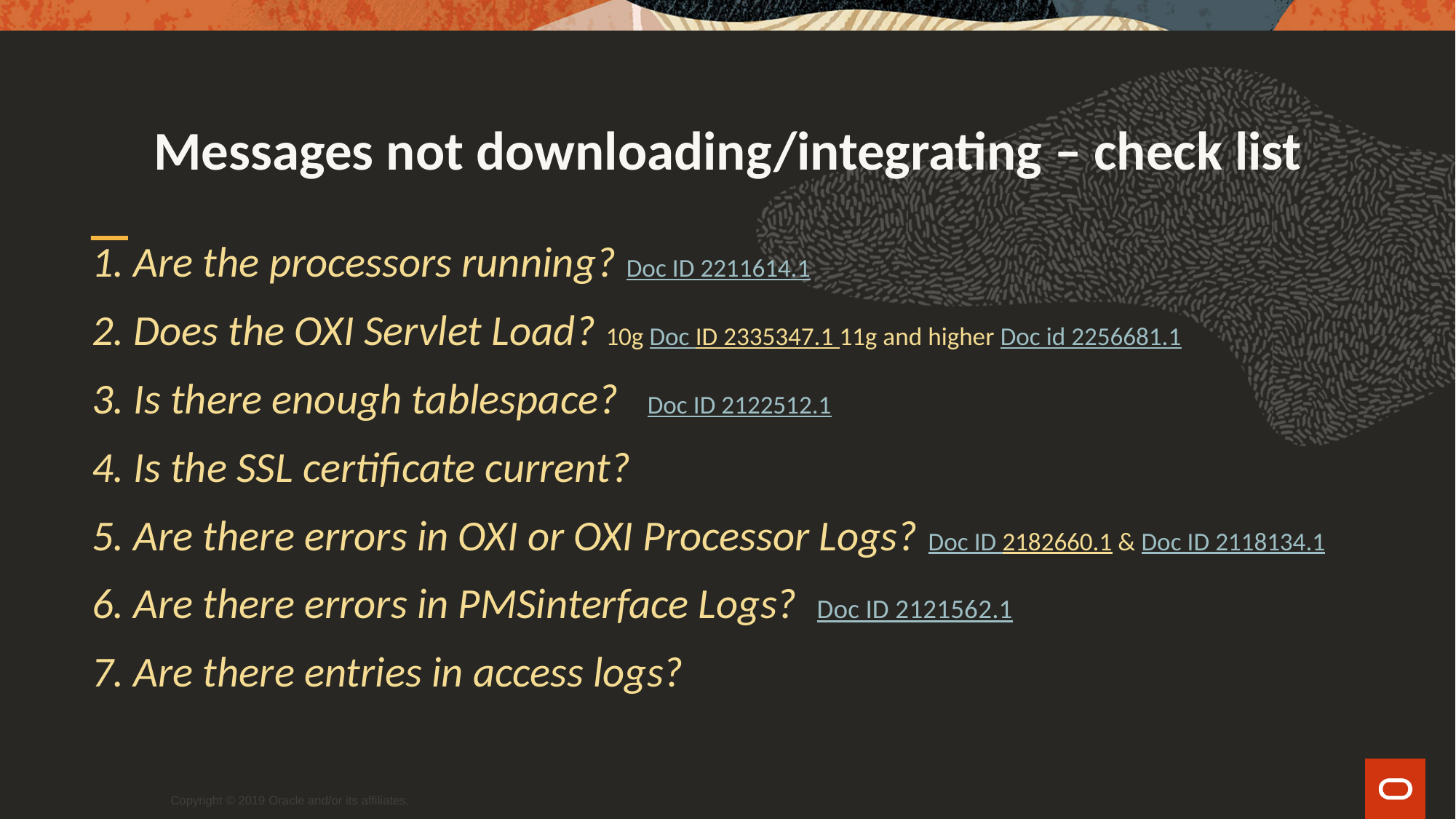

Messages not downloading/integrating – check list
1. Are the processors running? Doc ID 2211614.1
2. Does the OXI Servlet Load? 10g Doc ID 2335347.1 11g and higher Doc id 2256681.1
3. Is there enough tablespace?   Doc ID 2122512.1
4. Is the SSL certificate current?
5. Are there errors in OXI or OXI Processor Logs? Doc ID 2182660.1 & Doc ID 2118134.1
6. Are there errors in PMSinterface Logs?  Doc ID 2121562.1
7. Are there entries in access logs?

Copyright © 2019 Oracle and/or its affiliates.